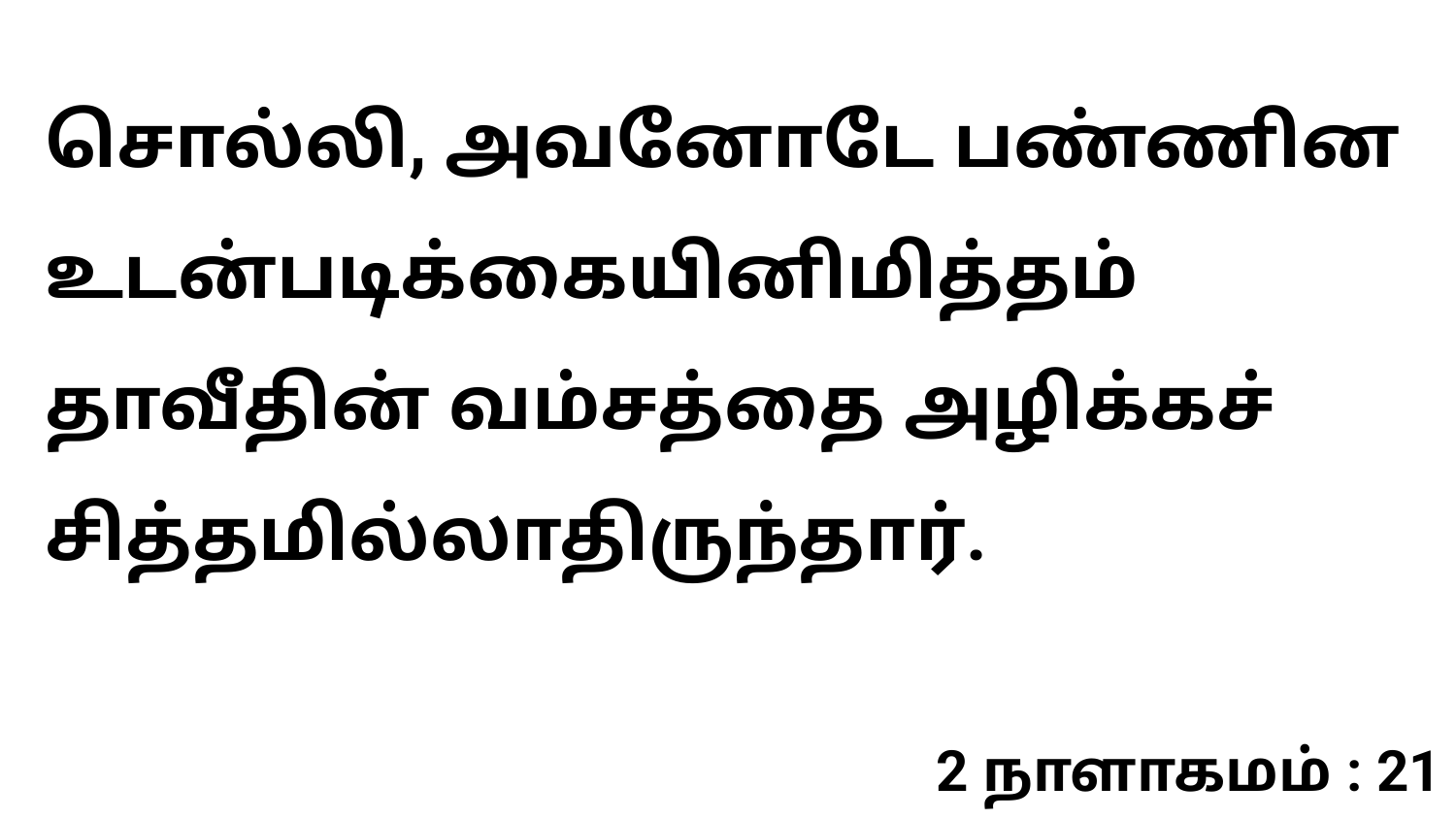

சொல்லி, அவனோடே பண்ணின உடன்படிக்கையினிமித்தம் தாவீதின் வம்சத்தை அழிக்கச் சித்தமில்லாதிருந்தார்.
2 நாளாகமம் : 21